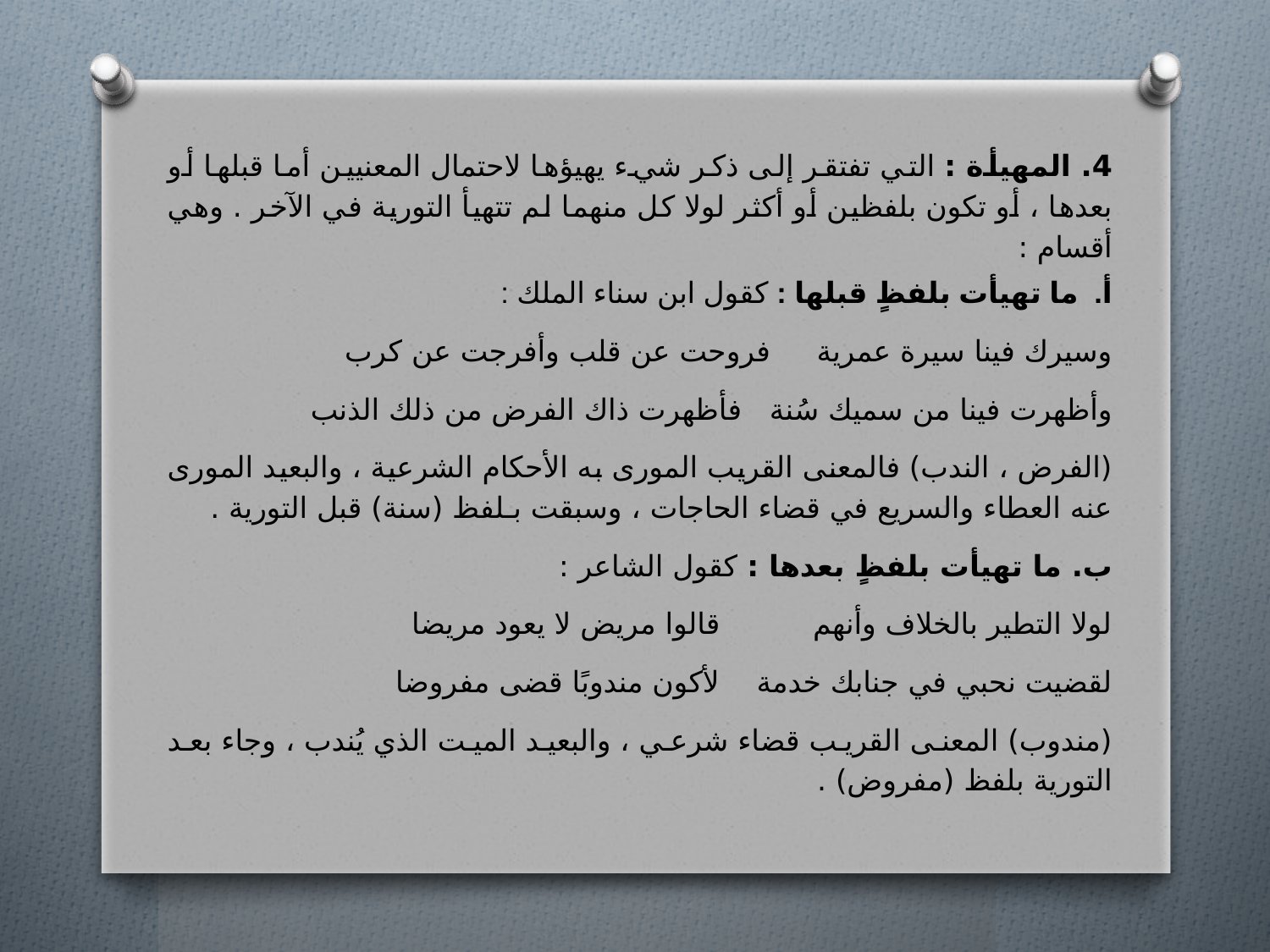

4. المهيأة : التي تفتقر إلى ذكر شيء يهيؤها لاحتمال المعنيين أما قبلها أو بعدها ، أو تكون بلفظين أو أكثر لولا كل منهما لم تتهيأ التورية في الآخر . وهي أقسام :
أ.  ما تهيأت بلفظٍ قبلها : كقول ابن سناء الملك :
وسيرك فينا سيرة عمرية     فروحت عن قلب وأفرجت عن كرب
وأظهرت فينا من سميك سُنة   فأظهرت ذاك الفرض من ذلك الذنب
(الفرض ، الندب) فالمعنى القريب المورى به الأحكام الشرعية ، والبعيد المورى عنه العطاء والسريع في قضاء الحاجات ، وسبقت بـلفظ (سنة) قبل التورية .
ب. ما تهيأت بلفظٍ بعدها : كقول الشاعر :
لولا التطير بالخلاف وأنهم          قالوا مريض لا يعود مريضا
لقضيت نحبي في جنابك خدمة    لأكون مندوبًا قضى مفروضا
(مندوب) المعنى القريب قضاء شرعي ، والبعيد الميت الذي يُندب ، وجاء بعد التورية بلفظ (مفروض) .